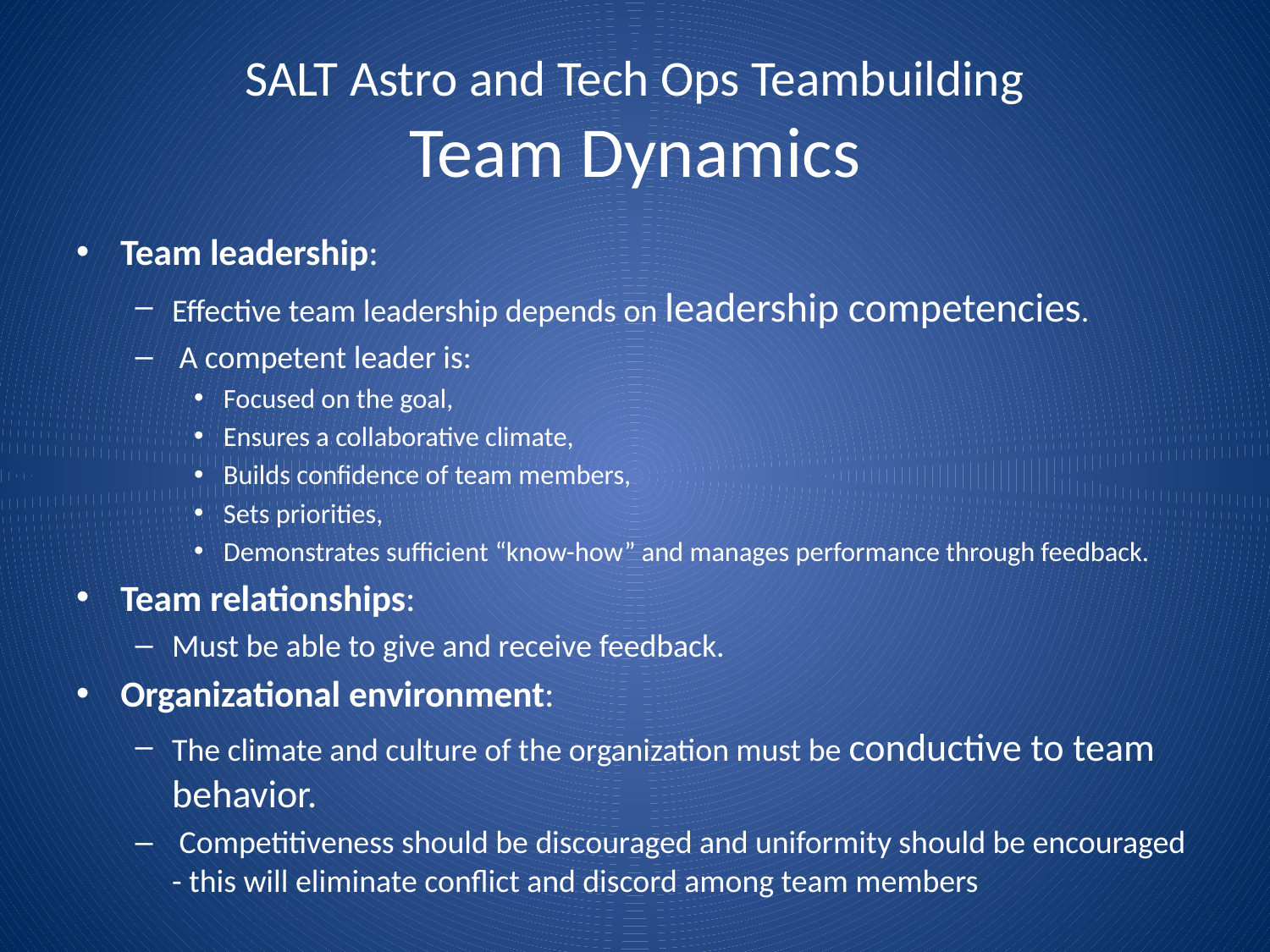

# SALT Astro and Tech Ops Teambuilding Team Dynamics
Team leadership:
Effective team leadership depends on leadership competencies.
 A competent leader is:
Focused on the goal,
Ensures a collaborative climate,
Builds confidence of team members,
Sets priorities,
Demonstrates sufficient “know-how” and manages performance through feedback.
Team relationships:
Must be able to give and receive feedback.
Organizational environment:
The climate and culture of the organization must be conductive to team behavior.
 Competitiveness should be discouraged and uniformity should be encouraged - this will eliminate conflict and discord among team members